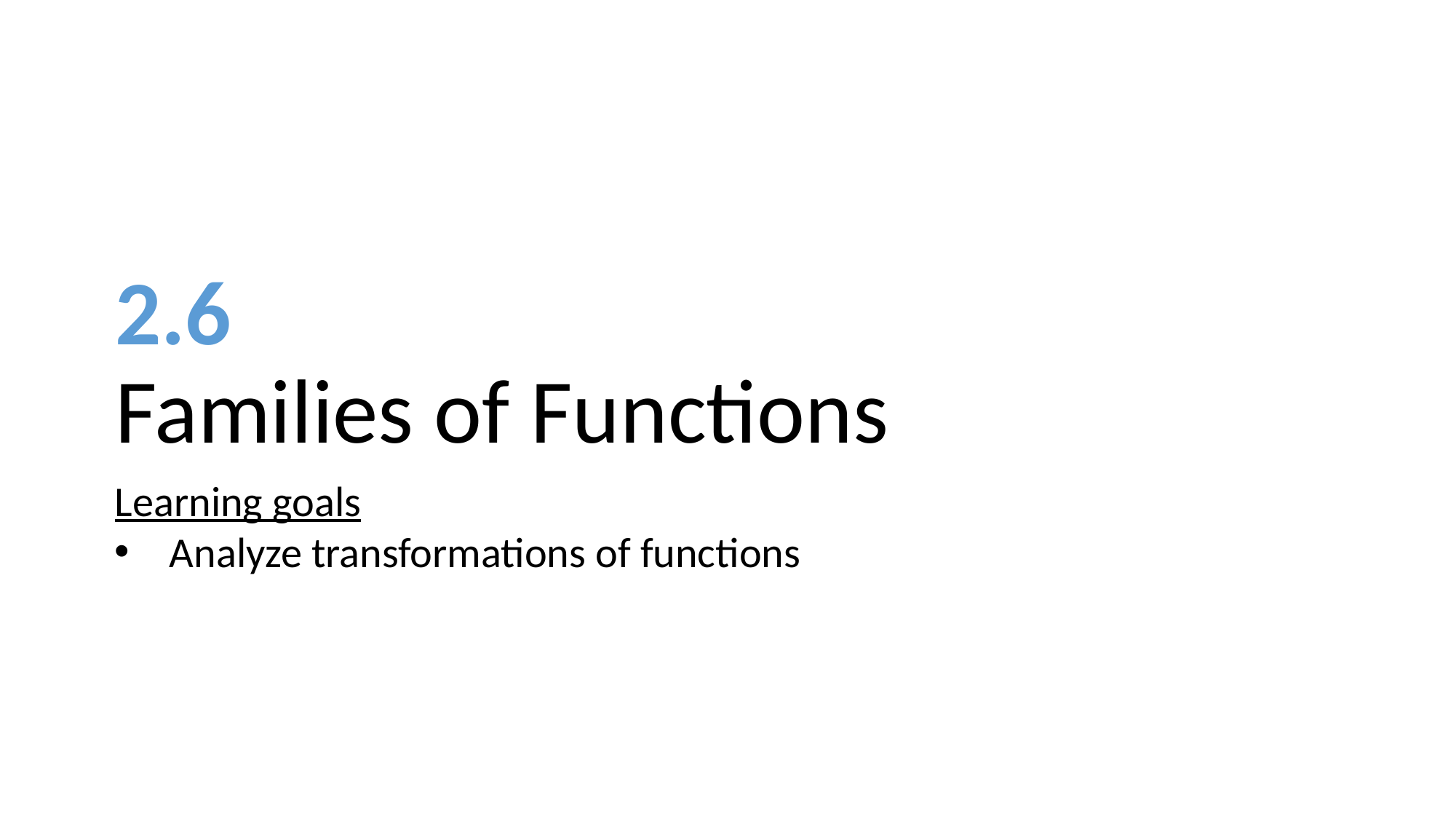

# 2.6 Families of Functions
Learning goals
Analyze transformations of functions